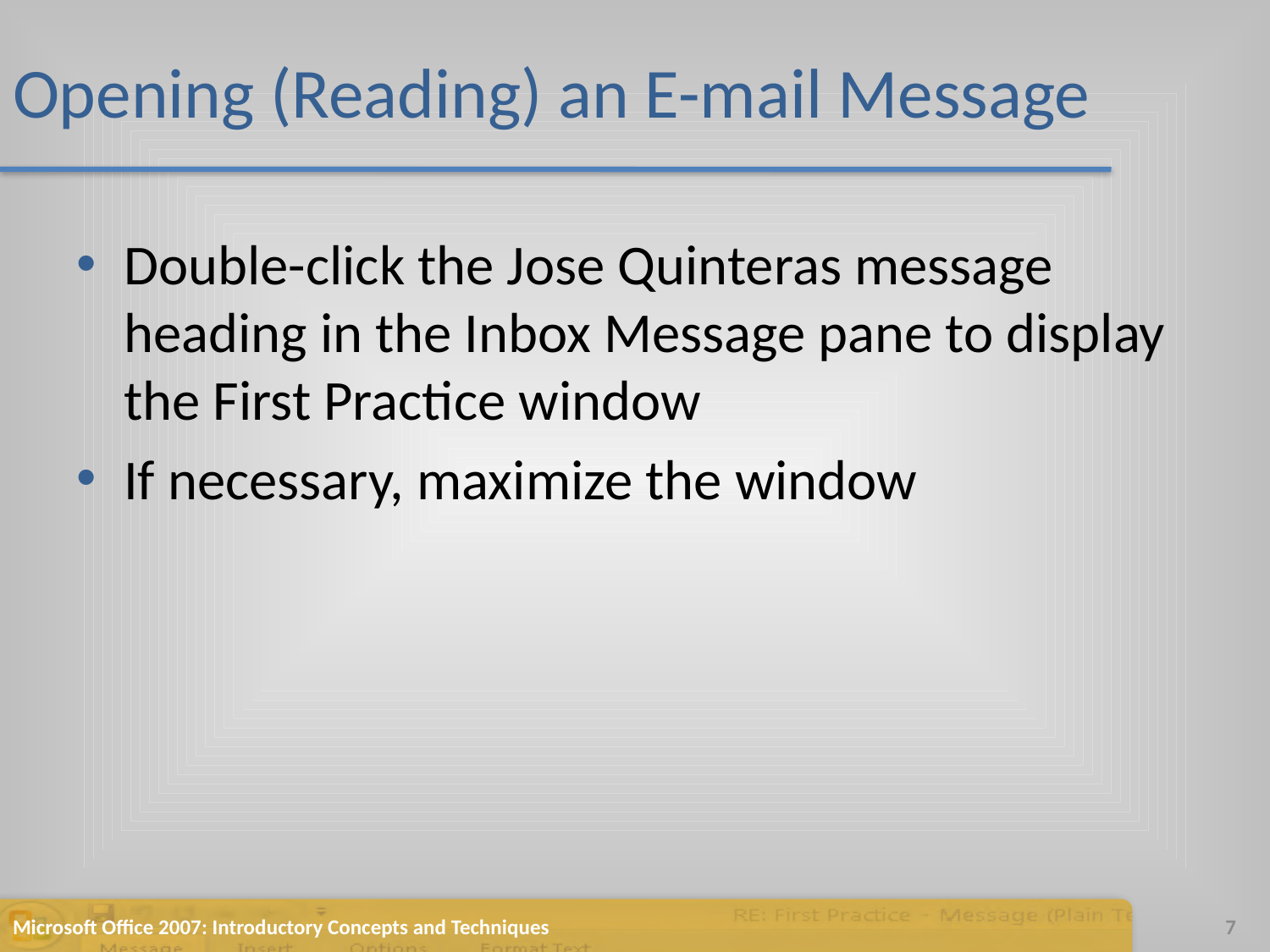

# Opening (Reading) an E-mail Message
Double-click the Jose Quinteras message heading in the Inbox Message pane to display the First Practice window
If necessary, maximize the window
Microsoft Office 2007: Introductory Concepts and Techniques
7